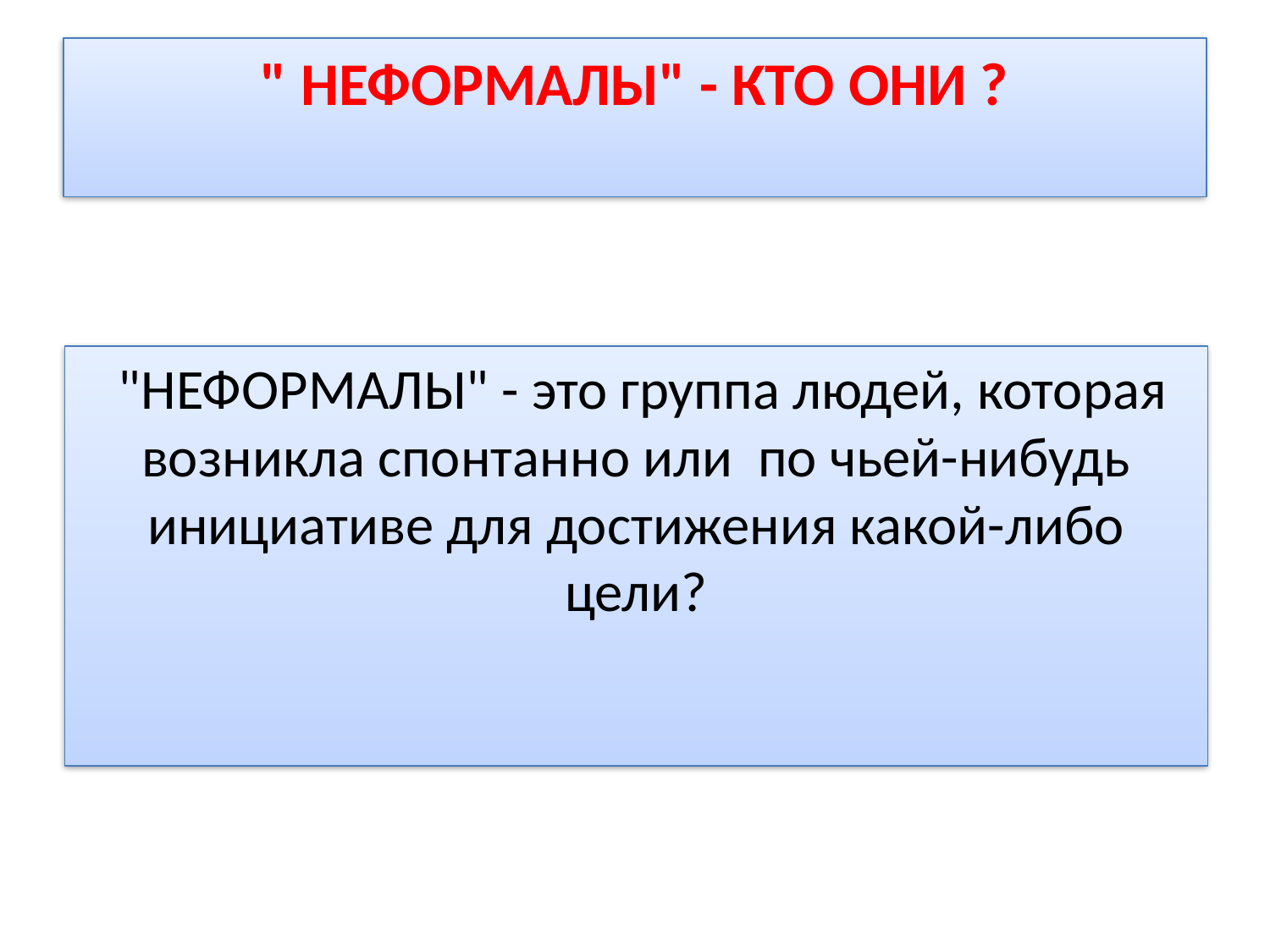

# " НЕФОРМАЛЫ" - КТО ОНИ ?
 "НЕФОРМАЛЫ" - это группа людей, которая возникла спонтанно или  по чьей-нибудь инициативе для достижения какой-либо цели?